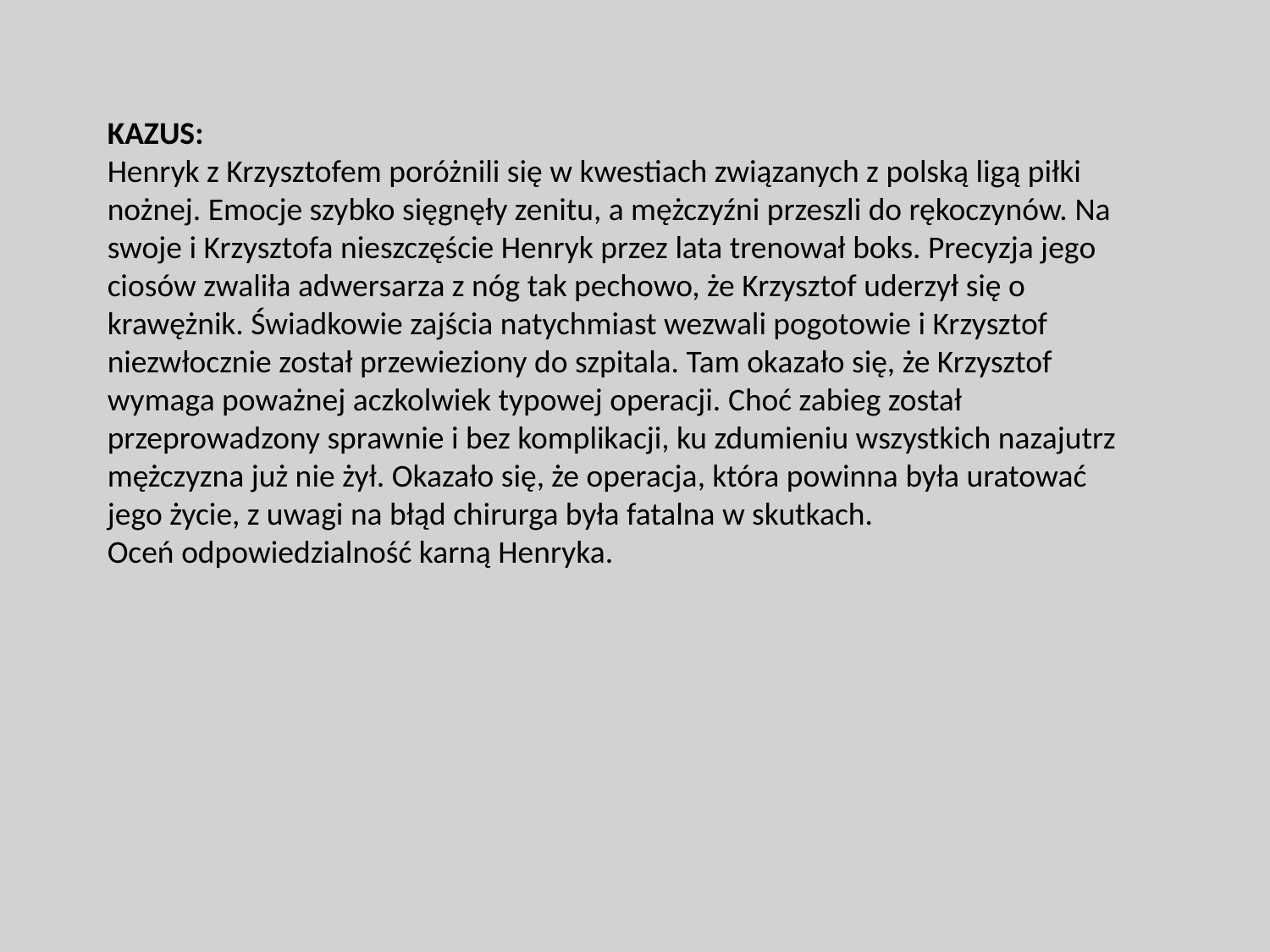

KAZUS:
Henryk z Krzysztofem poróżnili się w kwestiach związanych z polską ligą piłki nożnej. Emocje szybko sięgnęły zenitu, a mężczyźni przeszli do rękoczynów. Na swoje i Krzysztofa nieszczęście Henryk przez lata trenował boks. Precyzja jego ciosów zwaliła adwersarza z nóg tak pechowo, że Krzysztof uderzył się o krawężnik. Świadkowie zajścia natychmiast wezwali pogotowie i Krzysztof niezwłocznie został przewieziony do szpitala. Tam okazało się, że Krzysztof wymaga poważnej aczkolwiek typowej operacji. Choć zabieg został przeprowadzony sprawnie i bez komplikacji, ku zdumieniu wszystkich nazajutrz mężczyzna już nie żył. Okazało się, że operacja, która powinna była uratować jego życie, z uwagi na błąd chirurga była fatalna w skutkach.
Oceń odpowiedzialność karną Henryka.